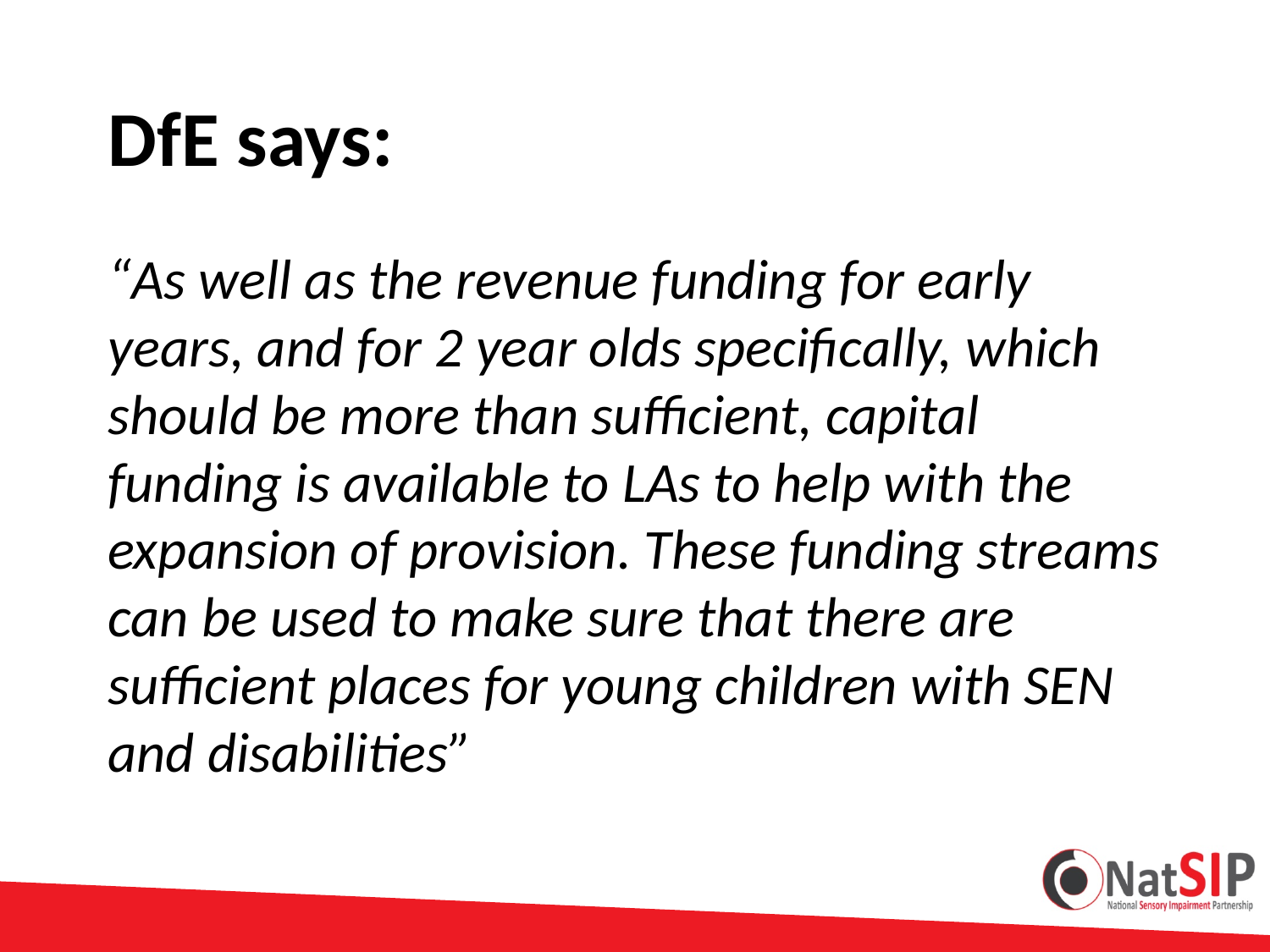

# DfE says:
“As well as the revenue funding for early years, and for 2 year olds specifically, which should be more than sufficient, capital funding is available to LAs to help with the expansion of provision. These funding streams can be used to make sure that there are sufficient places for young children with SEN and disabilities”